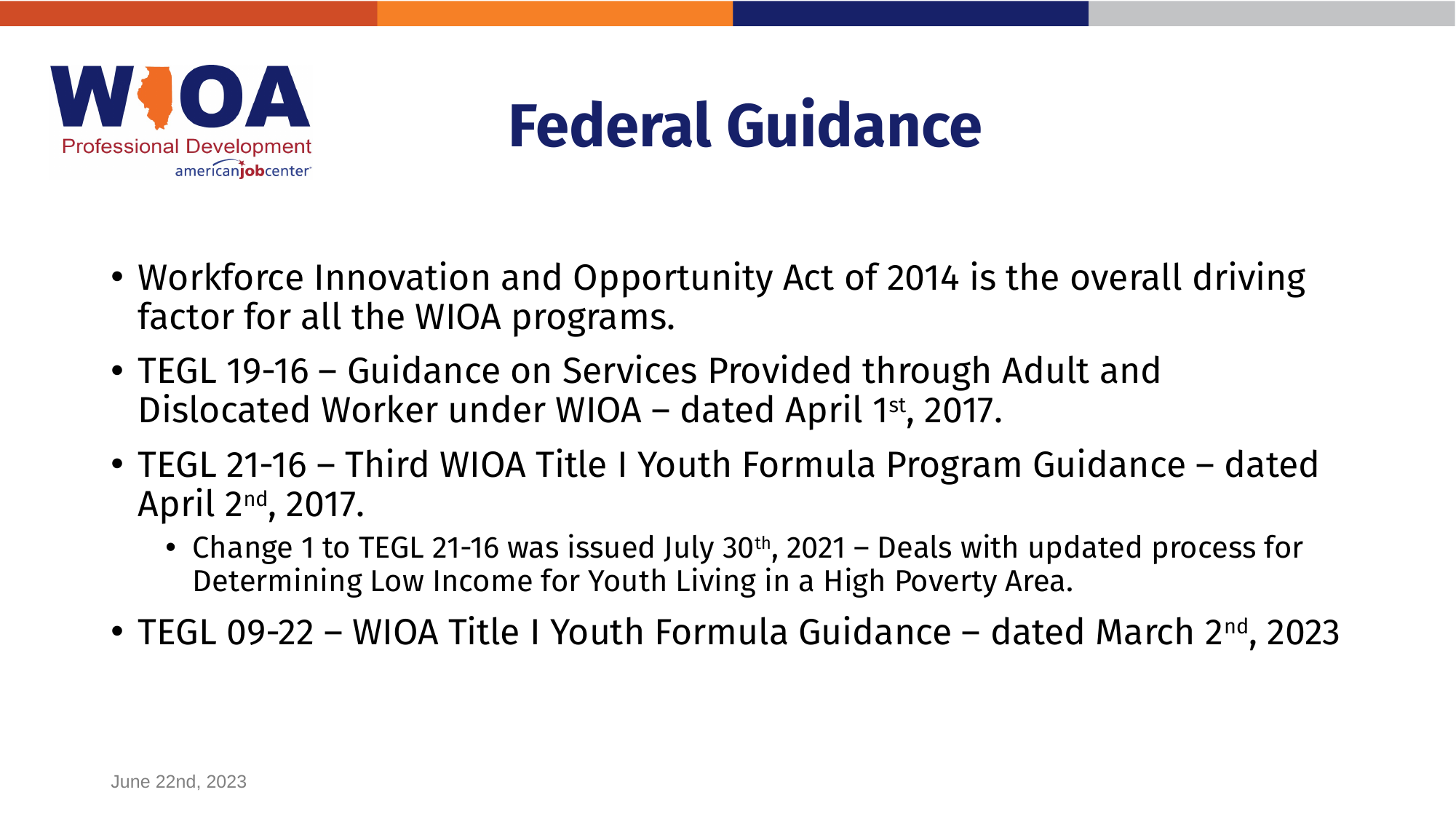

# Federal Guidance
Workforce Innovation and Opportunity Act of 2014 is the overall driving factor for all the WIOA programs.
TEGL 19-16 – Guidance on Services Provided through Adult and Dislocated Worker under WIOA – dated April 1st, 2017.
TEGL 21-16 – Third WIOA Title I Youth Formula Program Guidance – dated April 2nd, 2017.
Change 1 to TEGL 21-16 was issued July 30th, 2021 – Deals with updated process for Determining Low Income for Youth Living in a High Poverty Area.
TEGL 09-22 – WIOA Title I Youth Formula Guidance – dated March 2nd, 2023

June 22nd, 2023